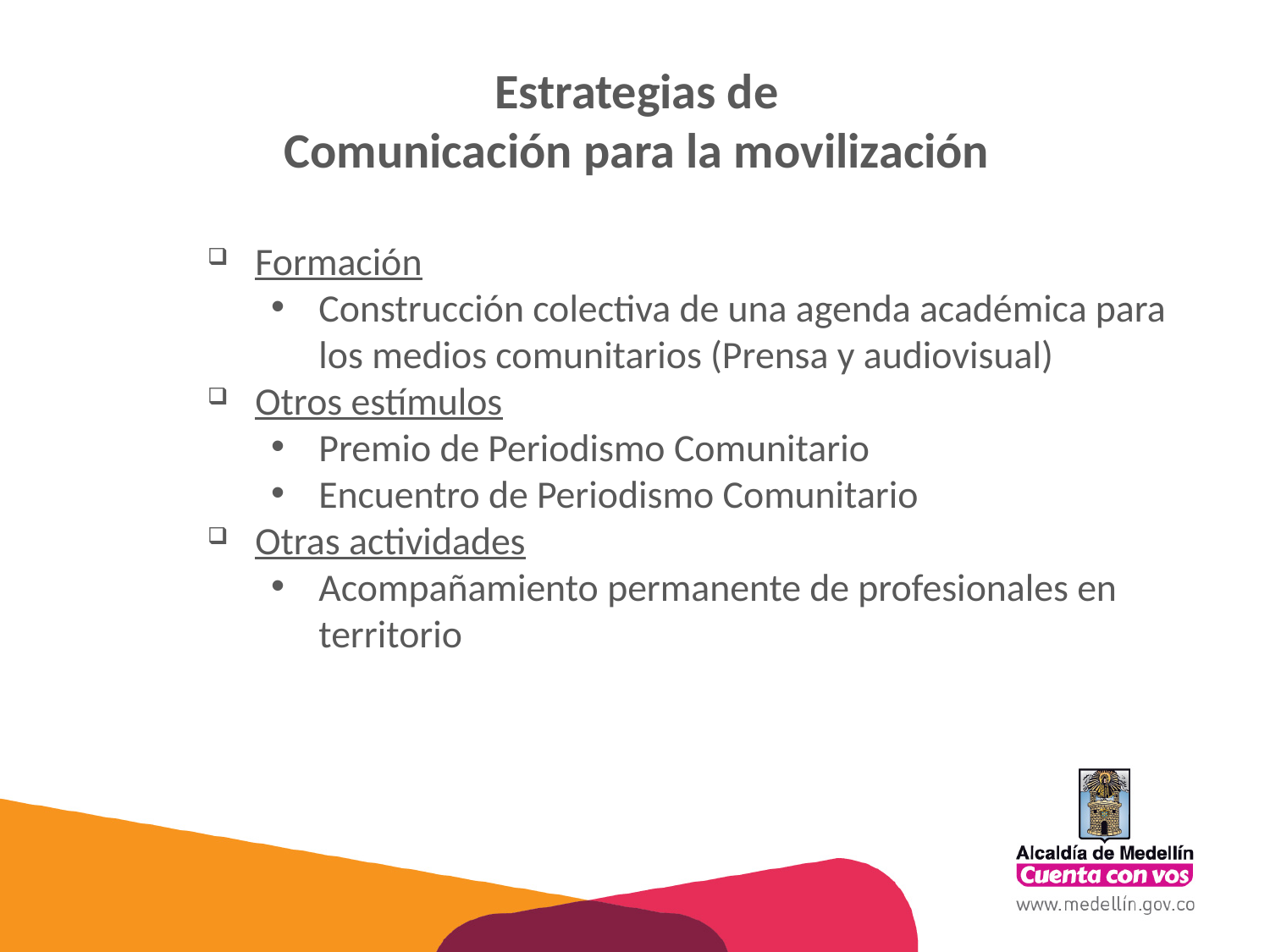

Estrategias de
Comunicación para la movilización
Formación
Construcción colectiva de una agenda académica para los medios comunitarios (Prensa y audiovisual)
Otros estímulos
Premio de Periodismo Comunitario
Encuentro de Periodismo Comunitario
Otras actividades
Acompañamiento permanente de profesionales en territorio